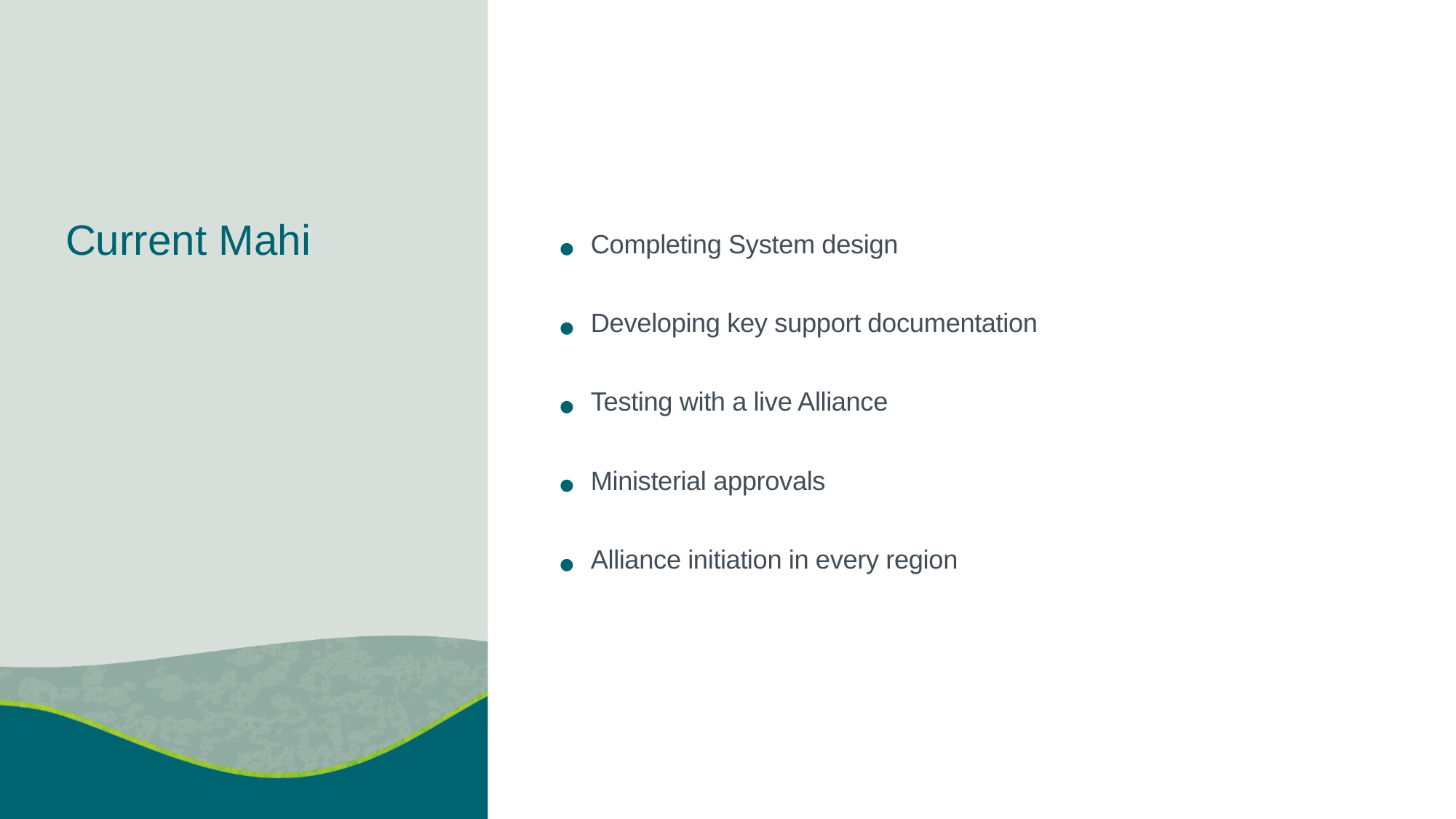

# Current Mahi
Completing System design
Developing key support documentation
Testing with a live Alliance
Ministerial approvals
Alliance initiation in every region